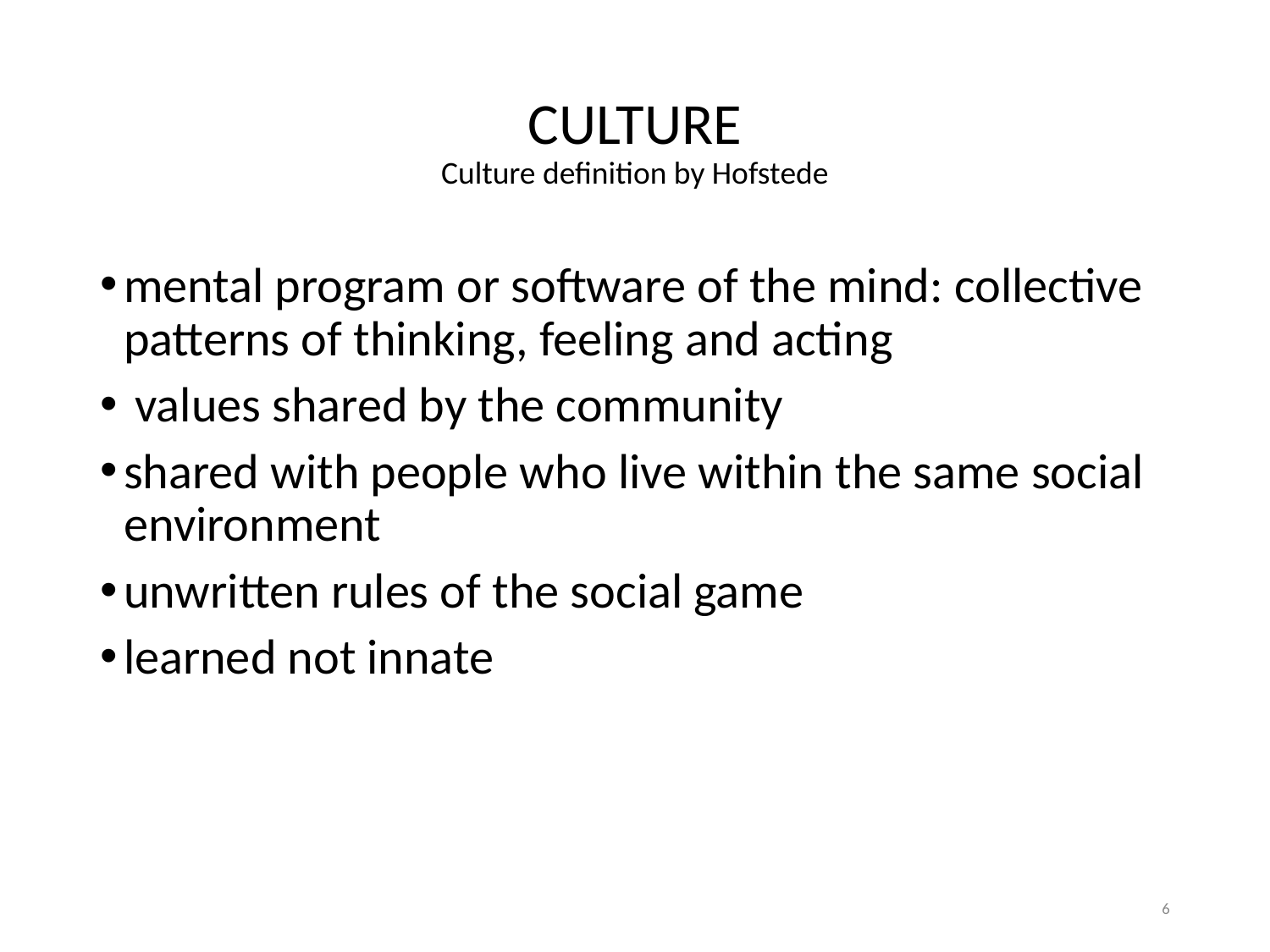

# CULTURE Culture definition by Hofstede
mental program or software of the mind: collective patterns of thinking, feeling and acting
 values shared by the community
shared with people who live within the same social environment
unwritten rules of the social game
learned not innate

6